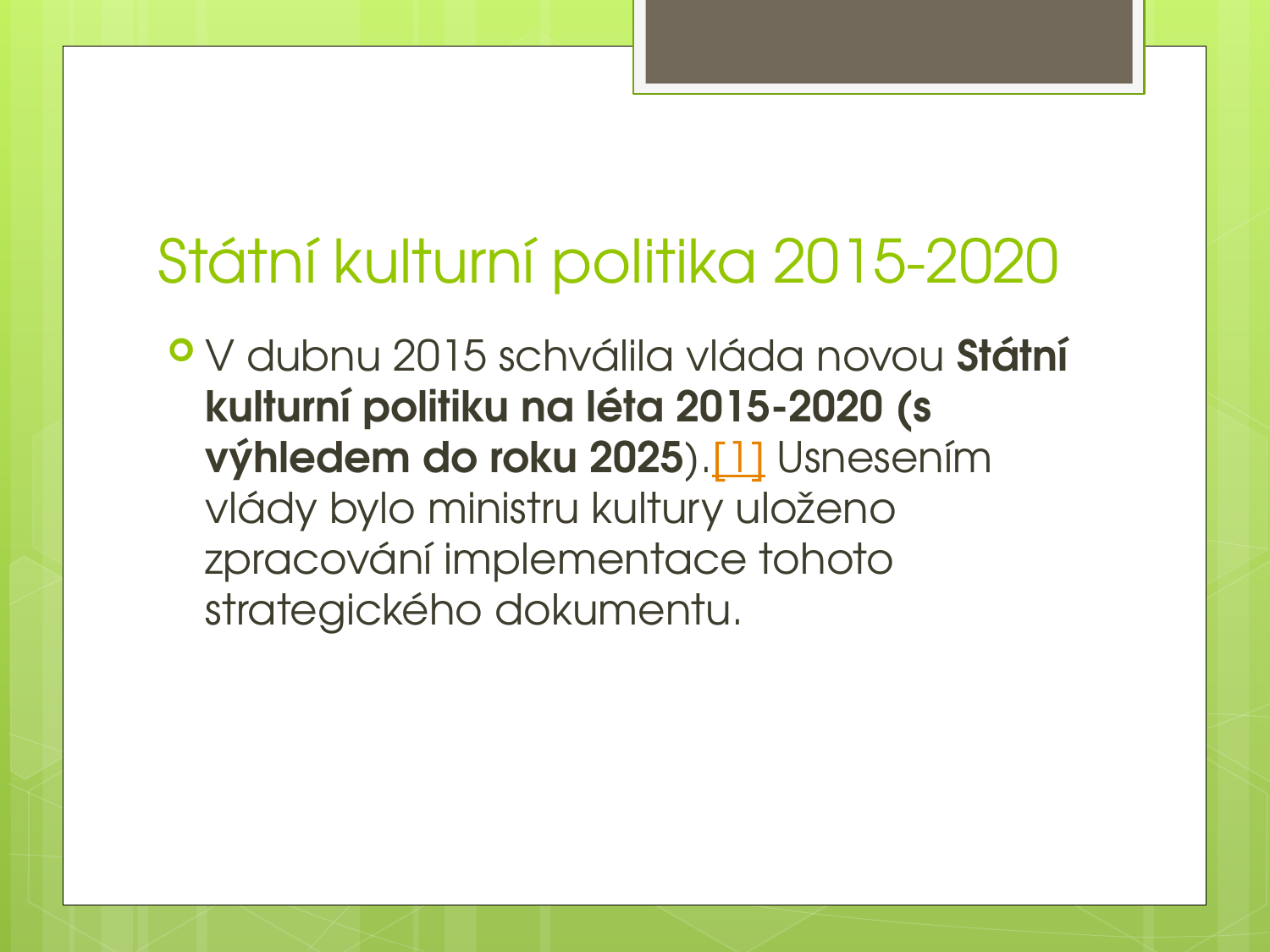

# Státní kulturní politika 2015-2020
V dubnu 2015 schválila vláda novou Státní kulturní politiku na léta 2015-2020 (s výhledem do roku 2025).[1] Usnesením vlády bylo ministru kultury uloženo zpracování implementace tohoto strategického dokumentu.